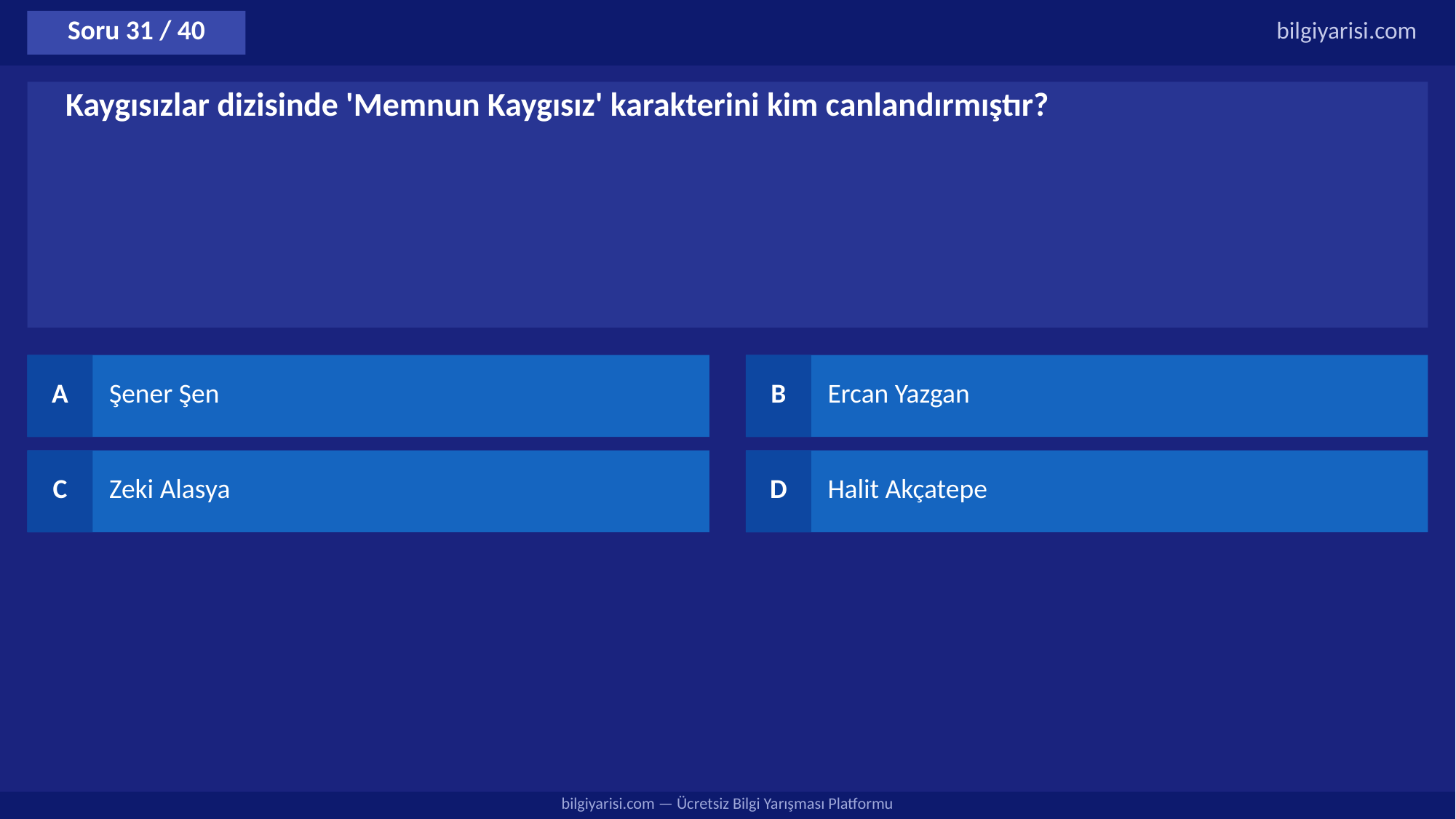

Soru 31 / 40
bilgiyarisi.com

Kaygısızlar dizisinde 'Memnun Kaygısız' karakterini kim canlandırmıştır?

A
Şener Şen

B
Ercan Yazgan

C
Zeki Alasya

D
Halit Akçatepe
bilgiyarisi.com — Ücretsiz Bilgi Yarışması Platformu